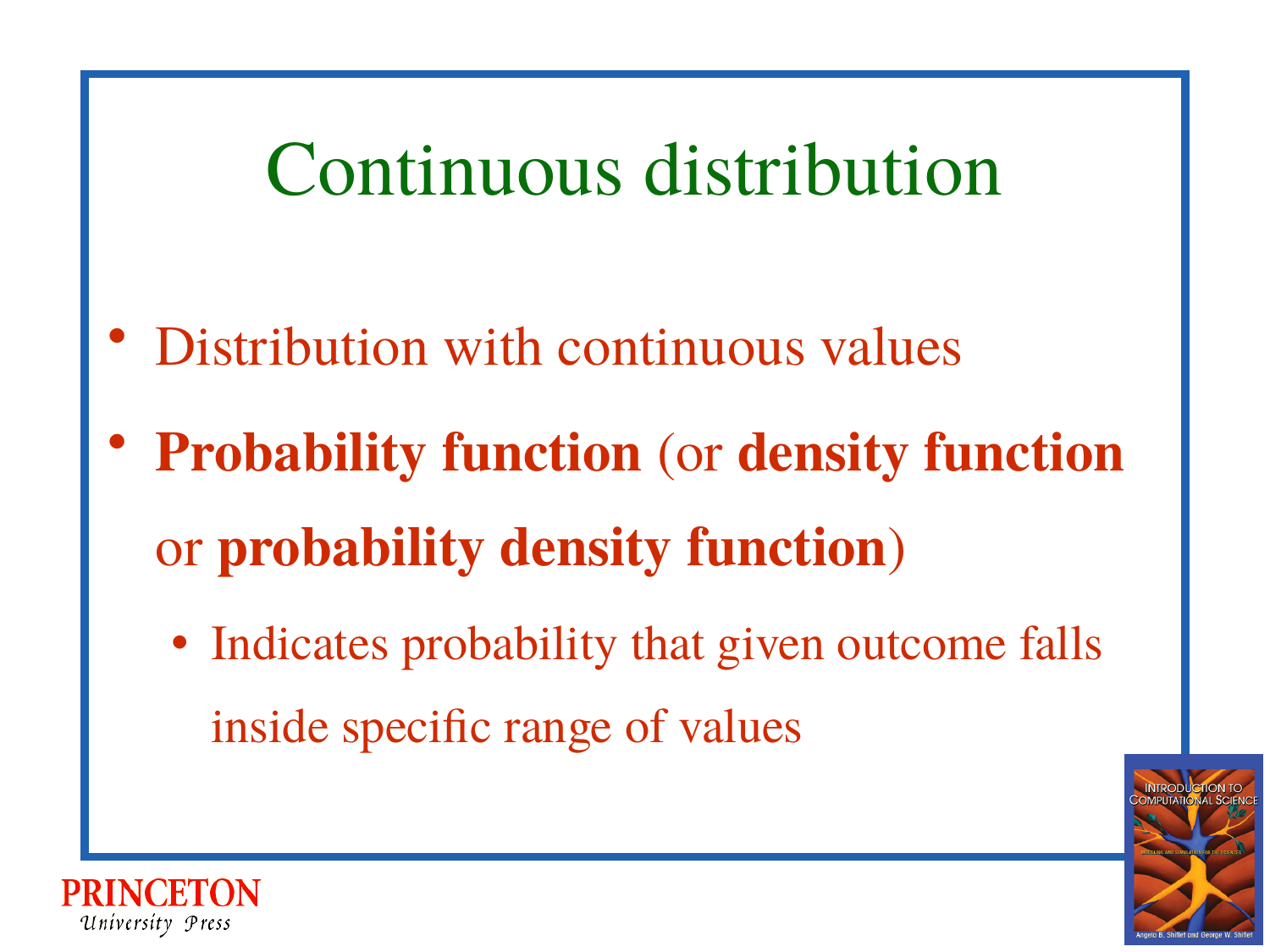

# Continuous distribution
Distribution with continuous values
Probability function (or density function or probability density function)
Indicates probability that given outcome falls inside specific range of values